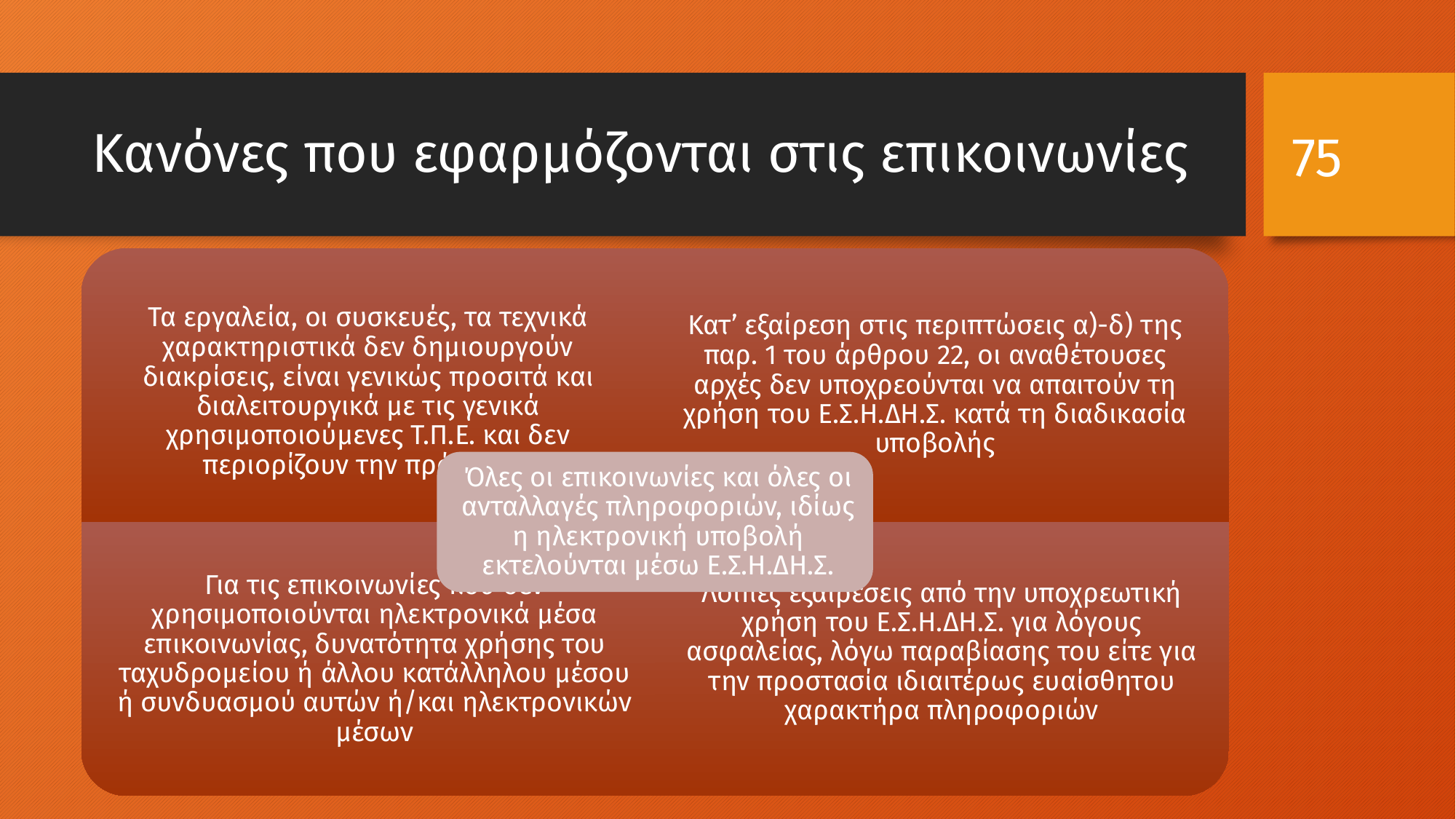

75
# Κανόνες που εφαρμόζονται στις επικοινωνίες
Τα εργαλεία, οι συσκευές, τα τεχνικά χαρακτηριστικά δεν δημιουργούν διακρίσεις, είναι γενικώς προσιτά και διαλειτουργικά με τις γενικά χρησιμοποιούμενες Τ.Π.Ε. και δεν περιορίζουν την πρόσβαση
Κατ’ εξαίρεση στις περιπτώσεις α)-δ) της παρ. 1 του άρθρου 22, οι αναθέτουσες αρχές δεν υποχρεούνται να απαιτούν τη χρήση του Ε.Σ.Η.ΔΗ.Σ. κατά τη διαδικασία υποβολής
Για τις επικοινωνίες που δεν χρησιμοποιούνται ηλεκτρονικά μέσα επικοινωνίας, δυνατότητα χρήσης του ταχυδρομείου ή άλλου κατάλληλου μέσου ή συνδυασμού αυτών ή/και ηλεκτρονικών μέσων
Λοιπές εξαιρέσεις από την υποχρεωτική χρήση του Ε.Σ.Η.ΔΗ.Σ. για λόγους ασφαλείας, λόγω παραβίασης του είτε για την προστασία ιδιαιτέρως ευαίσθητου χαρακτήρα πληροφοριών
Όλες οι επικοινωνίες και όλες οι ανταλλαγές πληροφοριών, ιδίως η ηλεκτρονική υποβολή εκτελούνται μέσω Ε.Σ.Η.ΔΗ.Σ.